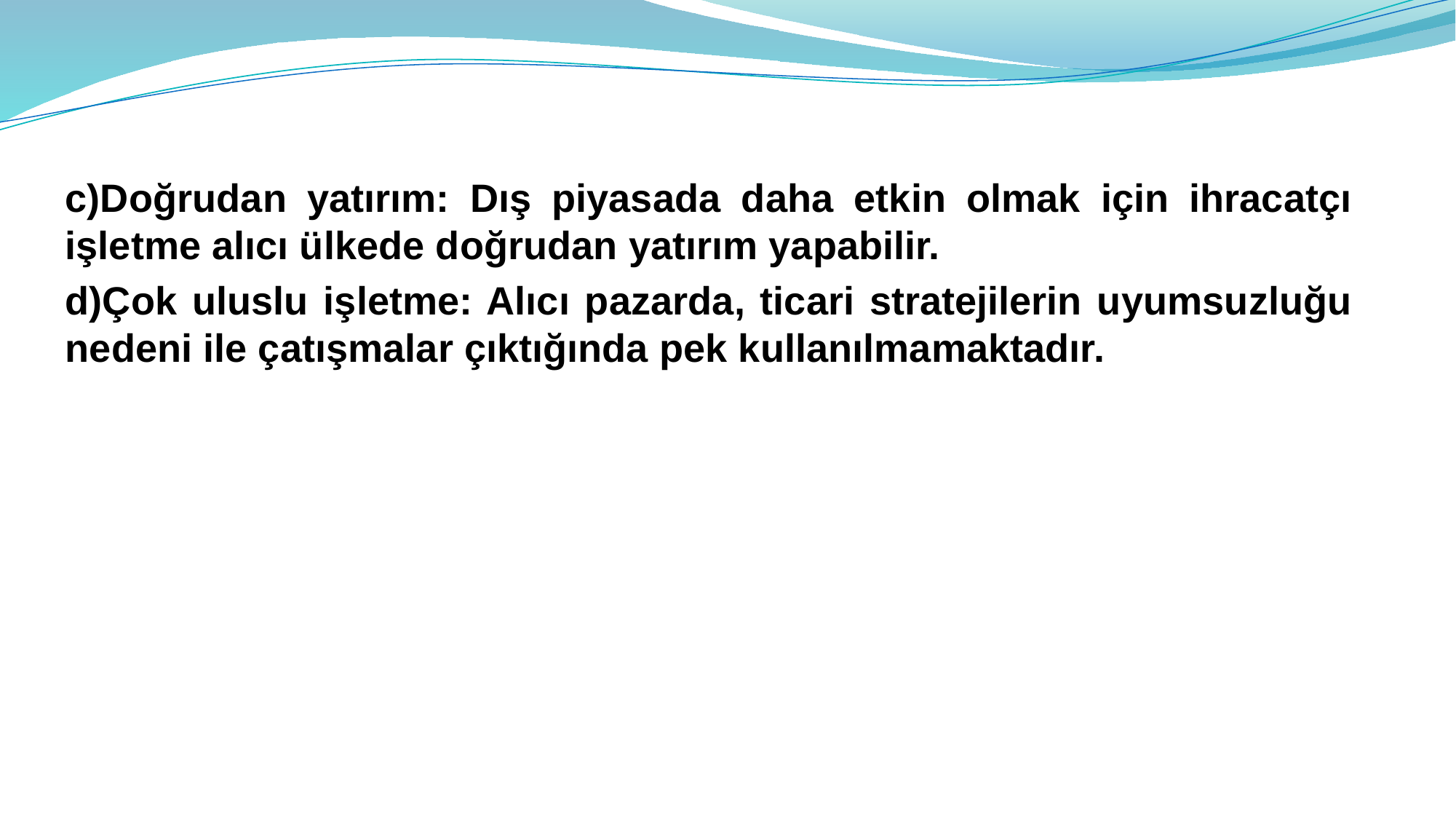

c)Doğrudan yatırım: Dış piyasada daha etkin olmak için ihracatçı işletme alıcı ülkede doğrudan yatırım yapabilir.
d)Çok uluslu işletme: Alıcı pazarda, ticari stratejilerin uyumsuzluğu nedeni ile çatışmalar çıktığında pek kullanılmamaktadır.